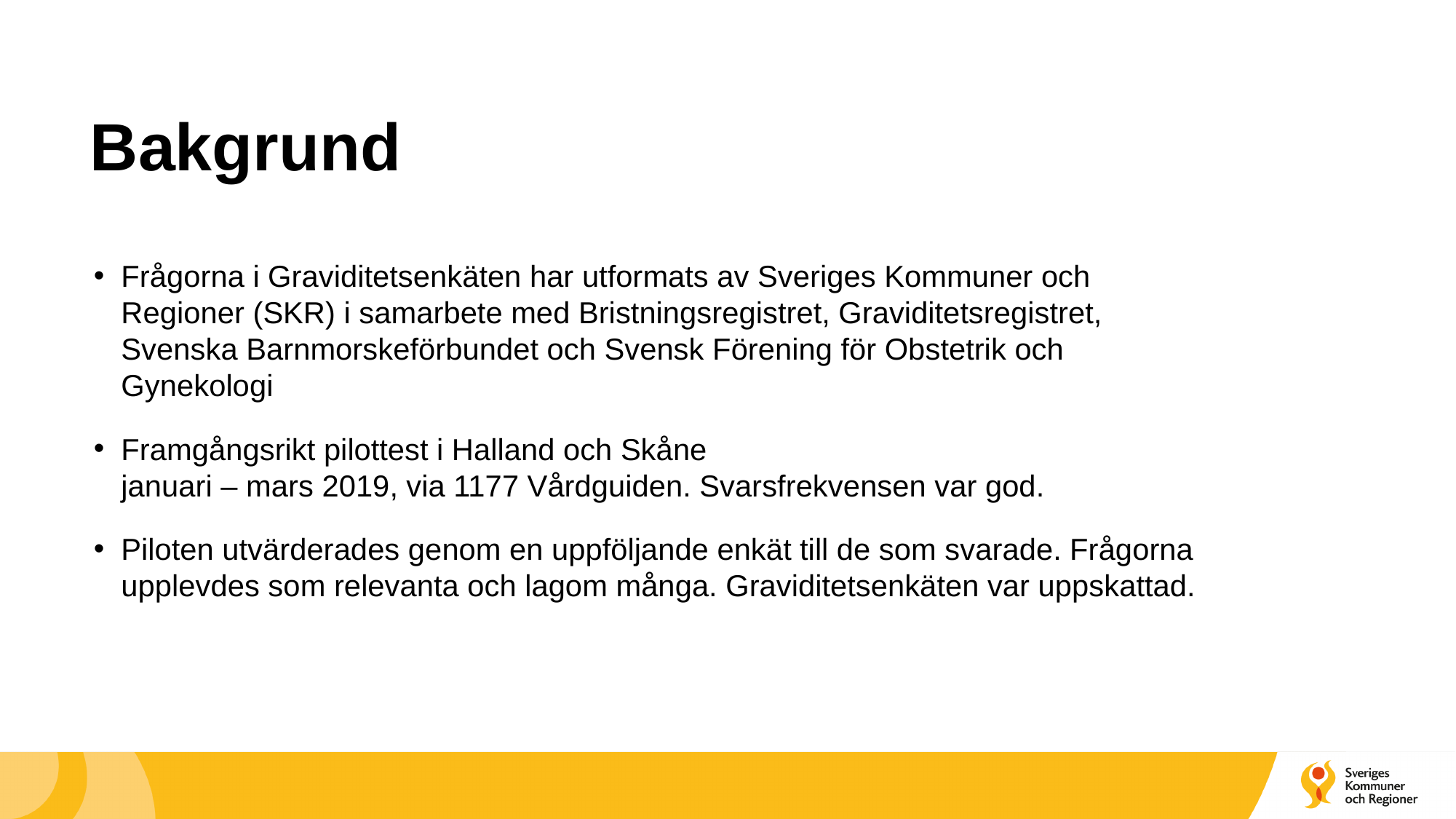

# Bakgrund
Frågorna i Graviditetsenkäten har utformats av Sveriges Kommuner och Regioner (SKR) i samarbete med Bristningsregistret, Graviditetsregistret, Svenska Barnmorskeförbundet och Svensk Förening för Obstetrik och Gynekologi
Framgångsrikt pilottest i Halland och Skåne
januari – mars 2019, via 1177 Vårdguiden. Svarsfrekvensen var god.
Piloten utvärderades genom en uppföljande enkät till de som svarade. Frågorna upplevdes som relevanta och lagom många. Graviditetsenkäten var uppskattad.